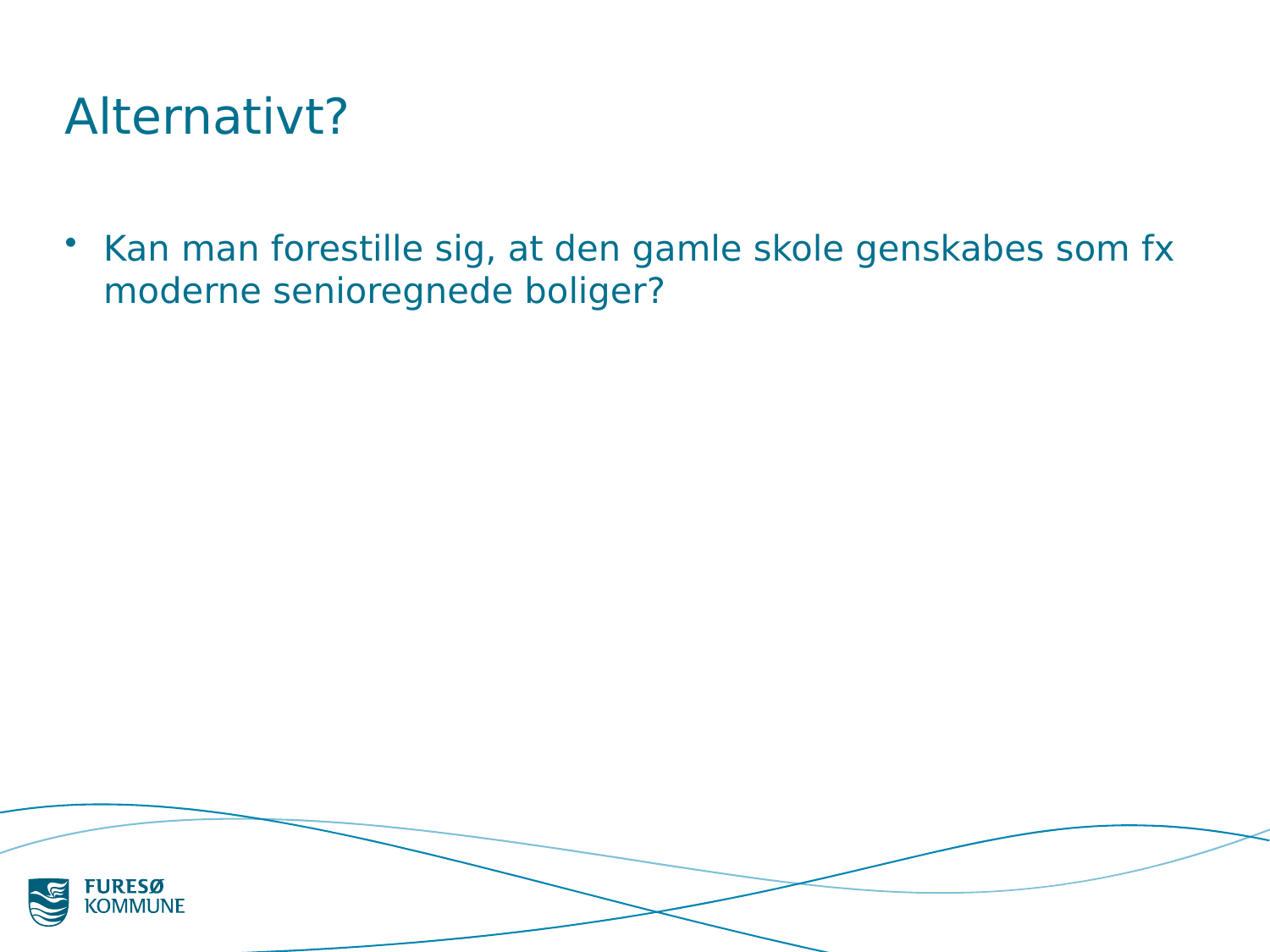

# Alternativt?

Kan man forestille sig, at den gamle skole genskabes som fx moderne senioregnede boliger?